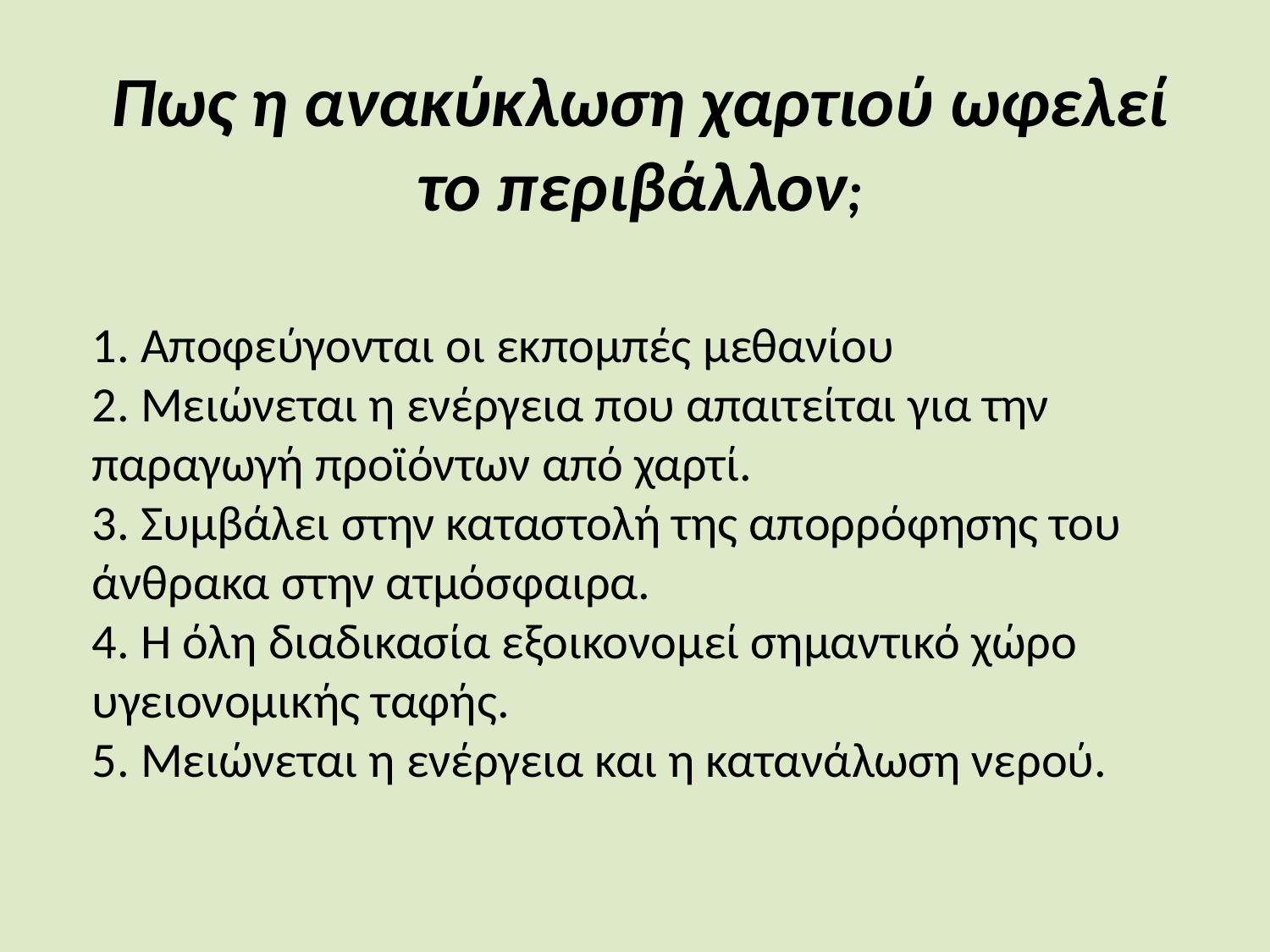

Πως η ανακύκλωση χαρτιού ωφελεί το περιβάλλον;
# 1. Αποφεύγονται οι εκπομπές μεθανίου 2. Μειώνεται η ενέργεια που απαιτείται για την παραγωγή προϊόντων από χαρτί. 3. Συμβάλει στην καταστολή της απορρόφησης του άνθρακα στην ατμόσφαιρα. 4. Η όλη διαδικασία εξοικονομεί σημαντικό χώρο υγειονομικής ταφής. 5. Μειώνεται η ενέργεια και η κατανάλωση νερού.